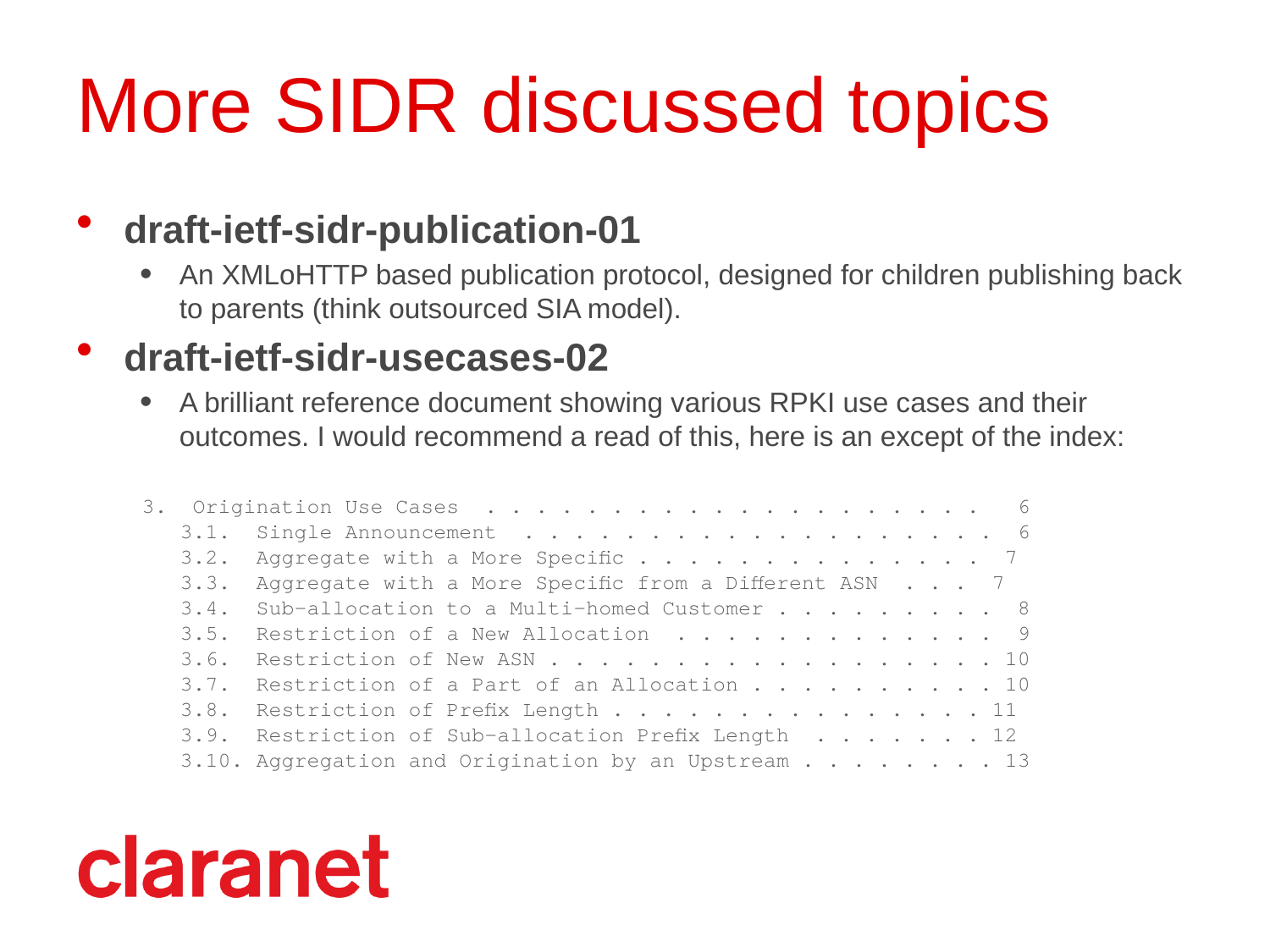

# More SIDR discussed topics
draft-ietf-sidr-publication-01
An XMLoHTTP based publication protocol, designed for children publishing back to parents (think outsourced SIA model).
draft-ietf-sidr-usecases-02
A brilliant reference document showing various RPKI use cases and their outcomes. I would recommend a read of this, here is an except of the index:
3.  Origination Use Cases  . . . . . . . . . . . . . . . . . . . .   6
   3.1.  Single Announcement  . . . . . . . . . . . . . . . . . . .  6
   3.2.  Aggregate with a More Specific . . . . . . . . . . . . . .  7
   3.3.  Aggregate with a More Specific from a Different ASN  . . .  7
   3.4.  Sub-allocation to a Multi-homed Customer . . . . . . . . .  8
   3.5.  Restriction of a New Allocation  . . . . . . . . . . . . .  9
   3.6.  Restriction of New ASN . . . . . . . . . . . . . . . . . . 10
   3.7.  Restriction of a Part of an Allocation . . . . . . . . . . 10
   3.8.  Restriction of Prefix Length . . . . . . . . . . . . . . . 11
   3.9.  Restriction of Sub-allocation Prefix Length  . . . . . . . 12
   3.10. Aggregation and Origination by an Upstream . . . . . . . . 13